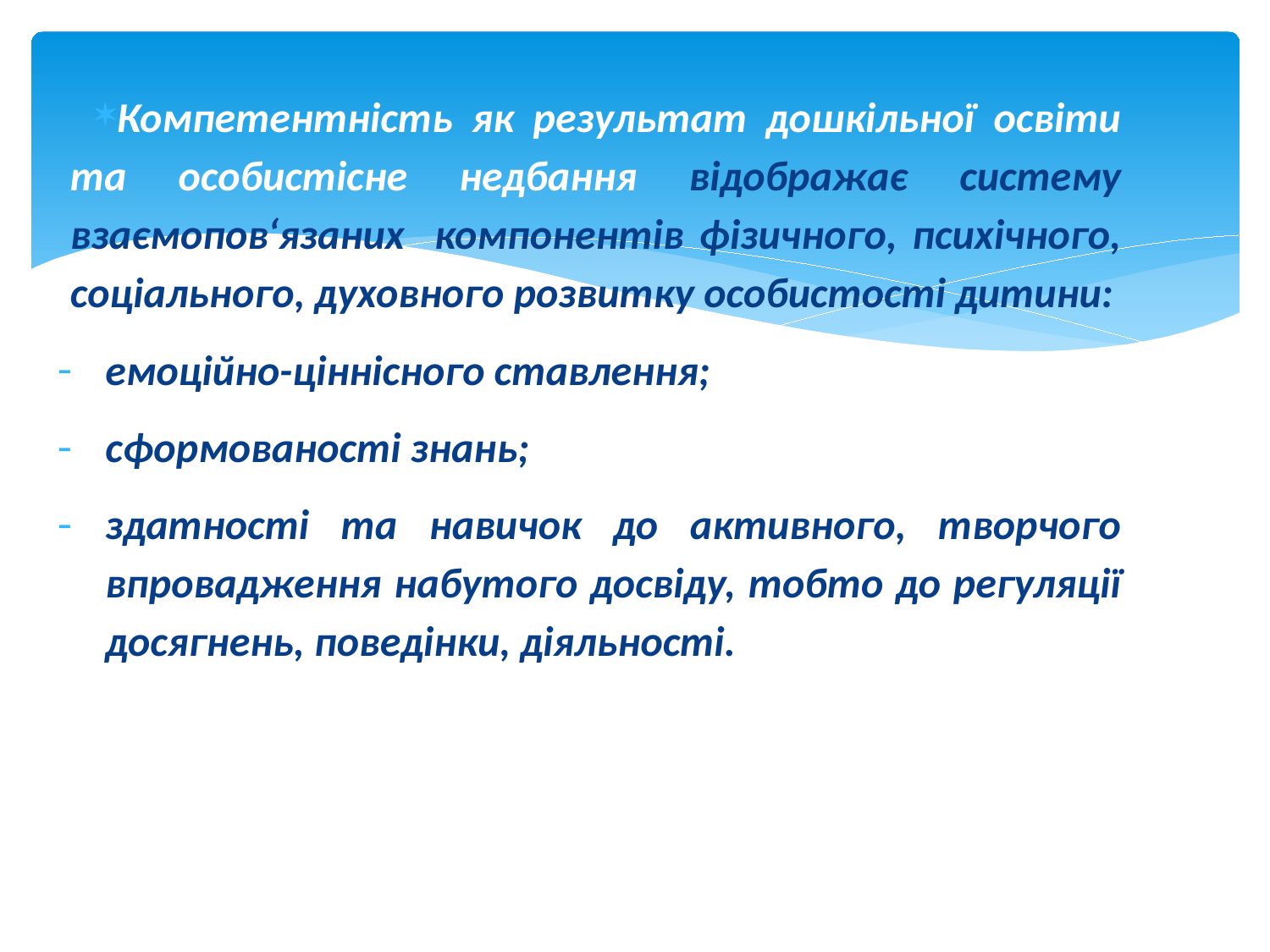

Компетентність як результат дошкільної освіти та особистісне недбання відображає систему взаємопов‘язаних  компонентів фізичного, психічного, соціального, духовного розвитку особистості дитини:
емоційно-ціннісного ставлення;
сформованості знань;
здатності та навичок до активного, творчого впровадження набутого досвіду, тобто до регуляції досягнень, поведінки, діяльності.